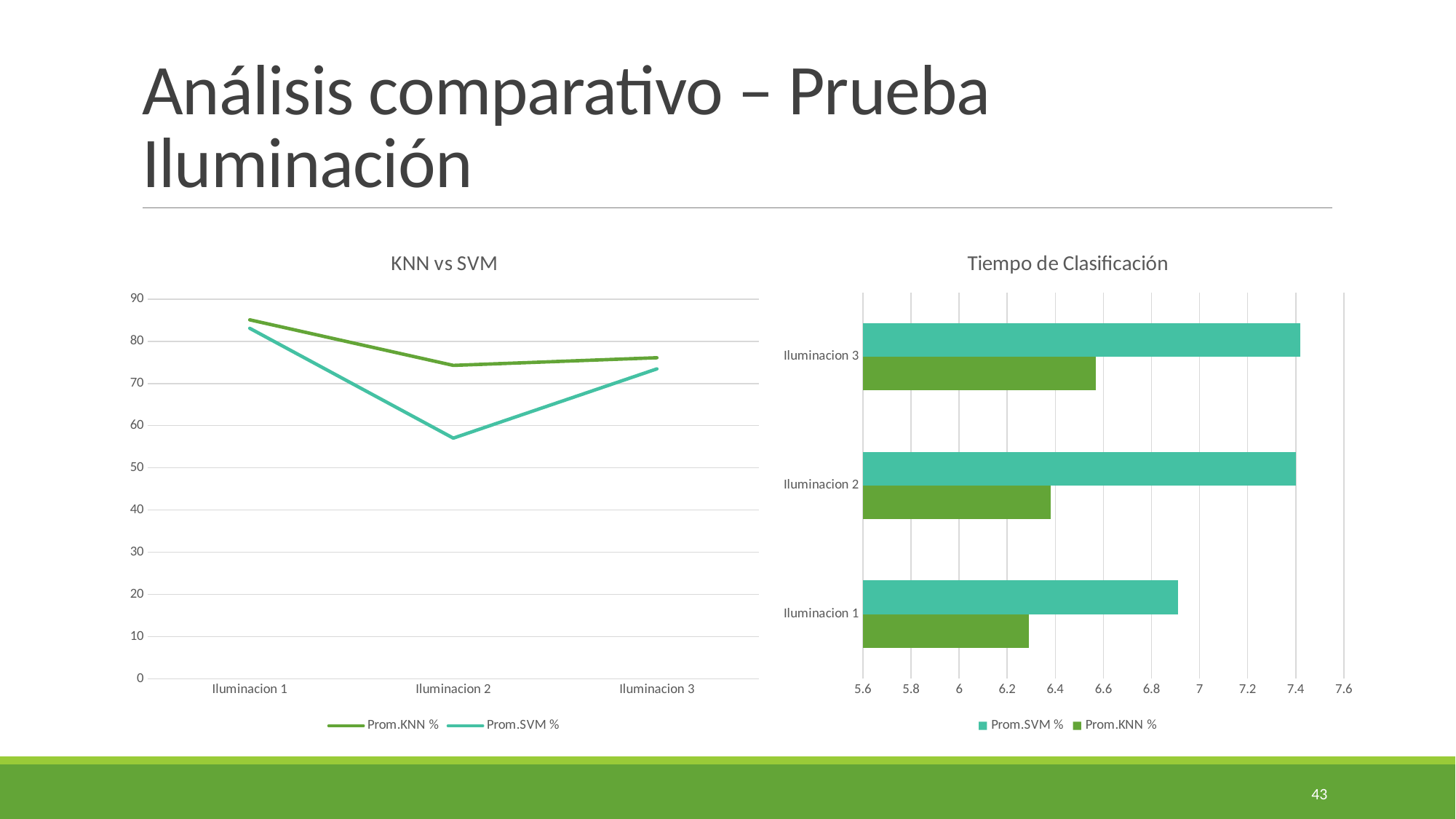

# Análisis comparativo – Prueba Iluminación

### Chart: KNN vs SVM

| Category | Prom.KNN % | Prom.SVM % |
|---|---|---|
| Iluminacion 1 | 85.1 | 83.09 |
| Iluminacion 2 | 74.3 | 57.05 |
| Iluminacion 3 | 76.11 | 73.47 |

### Chart: Tiempo de Clasificación

| Category | Prom.KNN % | Prom.SVM % |
|---|---|---|
| Iluminacion 1 | 6.29 | 6.91 |
| Iluminacion 2 | 6.38 | 7.4 |
| Iluminacion 3 | 6.57 | 7.42 |
43